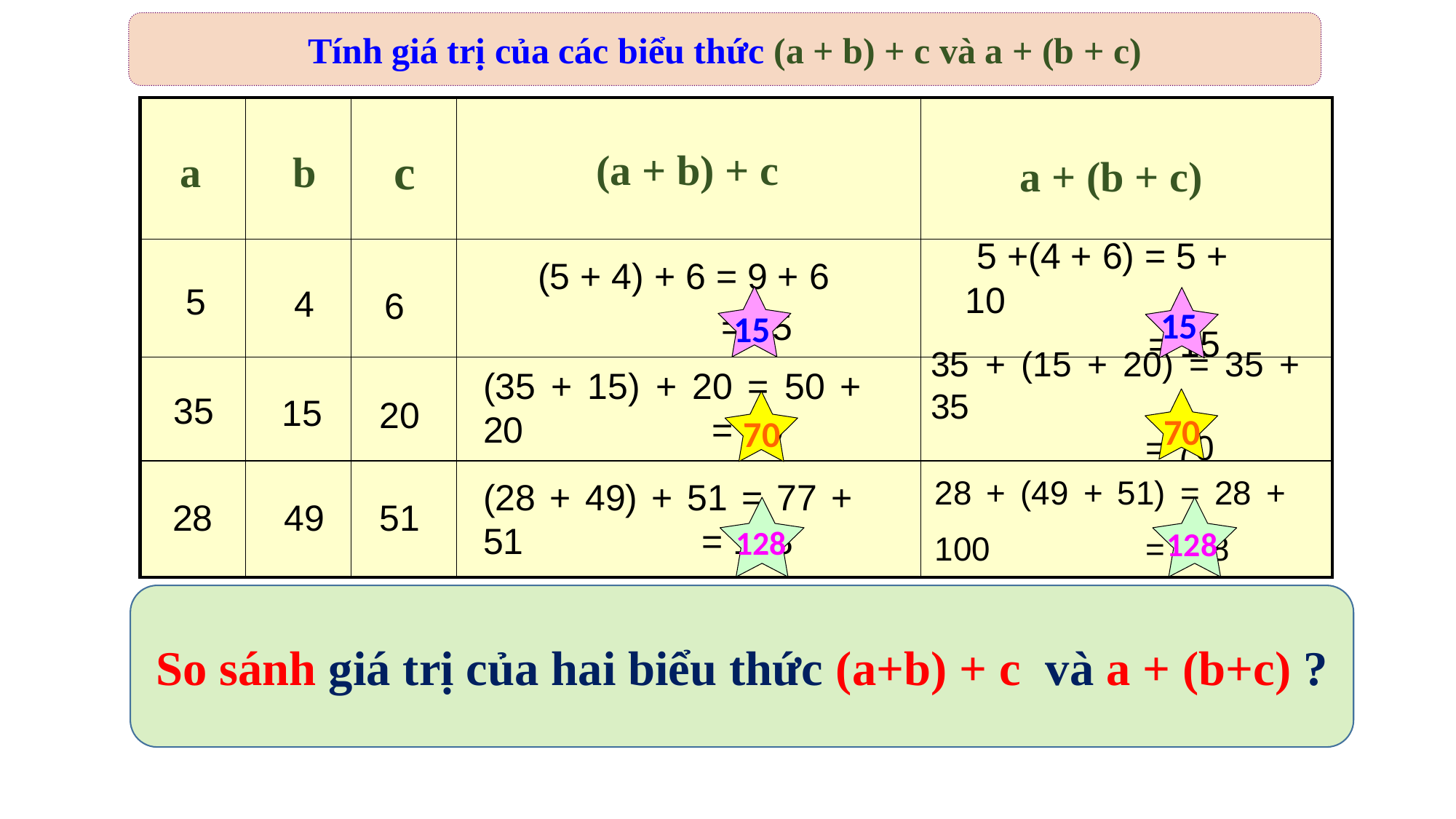

Tính giá trị của các biểu thức (a + b) + c và a + (b + c)
|  |  |  |  |  |
| --- | --- | --- | --- | --- |
|  |  |  |  |  |
|  |  |  |  |  |
|  |  |  |  |  |
 (a + b) + c
b
c
a
a + (b + c)
(5 + 4) + 6 = 9 + 6
                  = 15
 5 +(4 + 6) = 5 + 10
                  = 15
5
4
6

15

15
35 + (15 + 20) = 35 + 35
 	           = 70
(35 + 15) + 20 = 50 + 20 		 = 70
35
15
20

70

70
28
51
49
28 + (49 + 51) = 28 + 100 	           = 128
(28 + 49) + 51 = 77 + 51 		= 128

128

128
So sánh giá trị của hai biểu thức (a+b) + c  và a + (b+c) ?